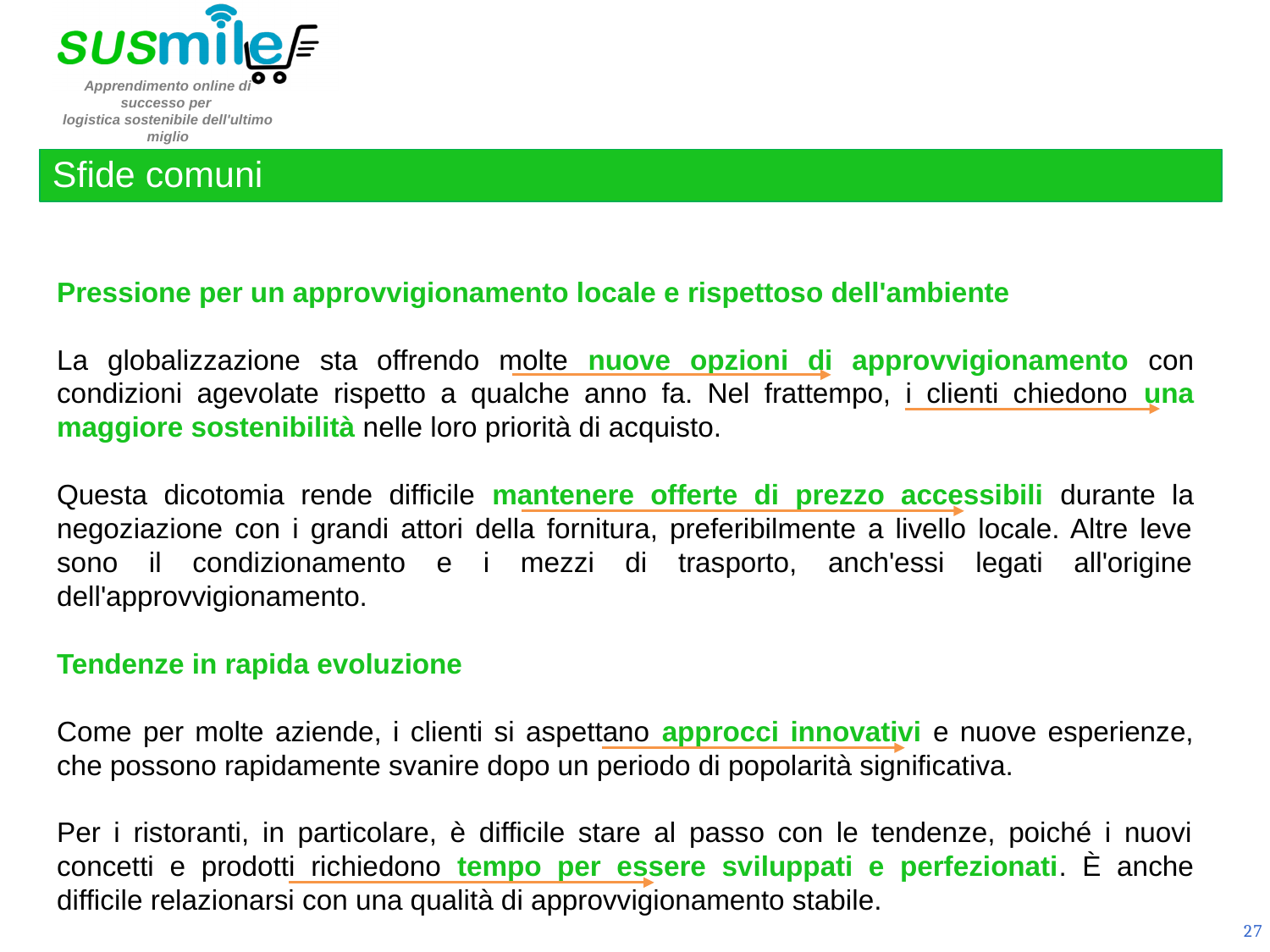

Sfide comuni
Pressione per un approvvigionamento locale e rispettoso dell'ambiente

La globalizzazione sta offrendo molte nuove opzioni di approvvigionamento con condizioni agevolate rispetto a qualche anno fa. Nel frattempo, i clienti chiedono una maggiore sostenibilità nelle loro priorità di acquisto.

Questa dicotomia rende difficile mantenere offerte di prezzo accessibili durante la negoziazione con i grandi attori della fornitura, preferibilmente a livello locale. Altre leve sono il condizionamento e i mezzi di trasporto, anch'essi legati all'origine dell'approvvigionamento.

Tendenze in rapida evoluzione

Come per molte aziende, i clienti si aspettano approcci innovativi e nuove esperienze, che possono rapidamente svanire dopo un periodo di popolarità significativa.

Per i ristoranti, in particolare, è difficile stare al passo con le tendenze, poiché i nuovi concetti e prodotti richiedono tempo per essere sviluppati e perfezionati. È anche difficile relazionarsi con una qualità di approvvigionamento stabile.
27